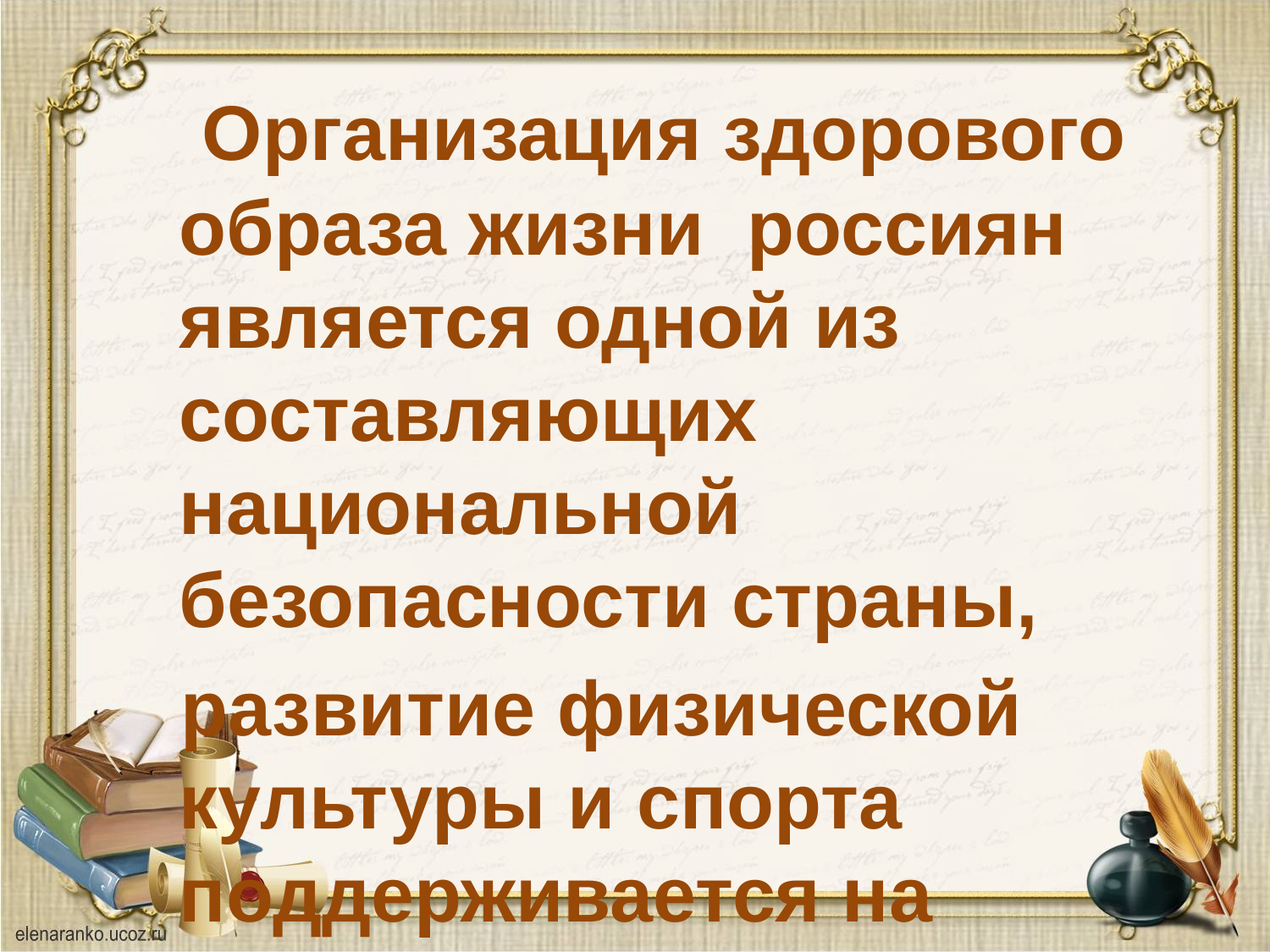

#
   Организация здорового образа жизни  россиян является одной из составляющих  национальной безопасности страны,
развитие физической культуры и спорта поддерживается на уровне президента России.